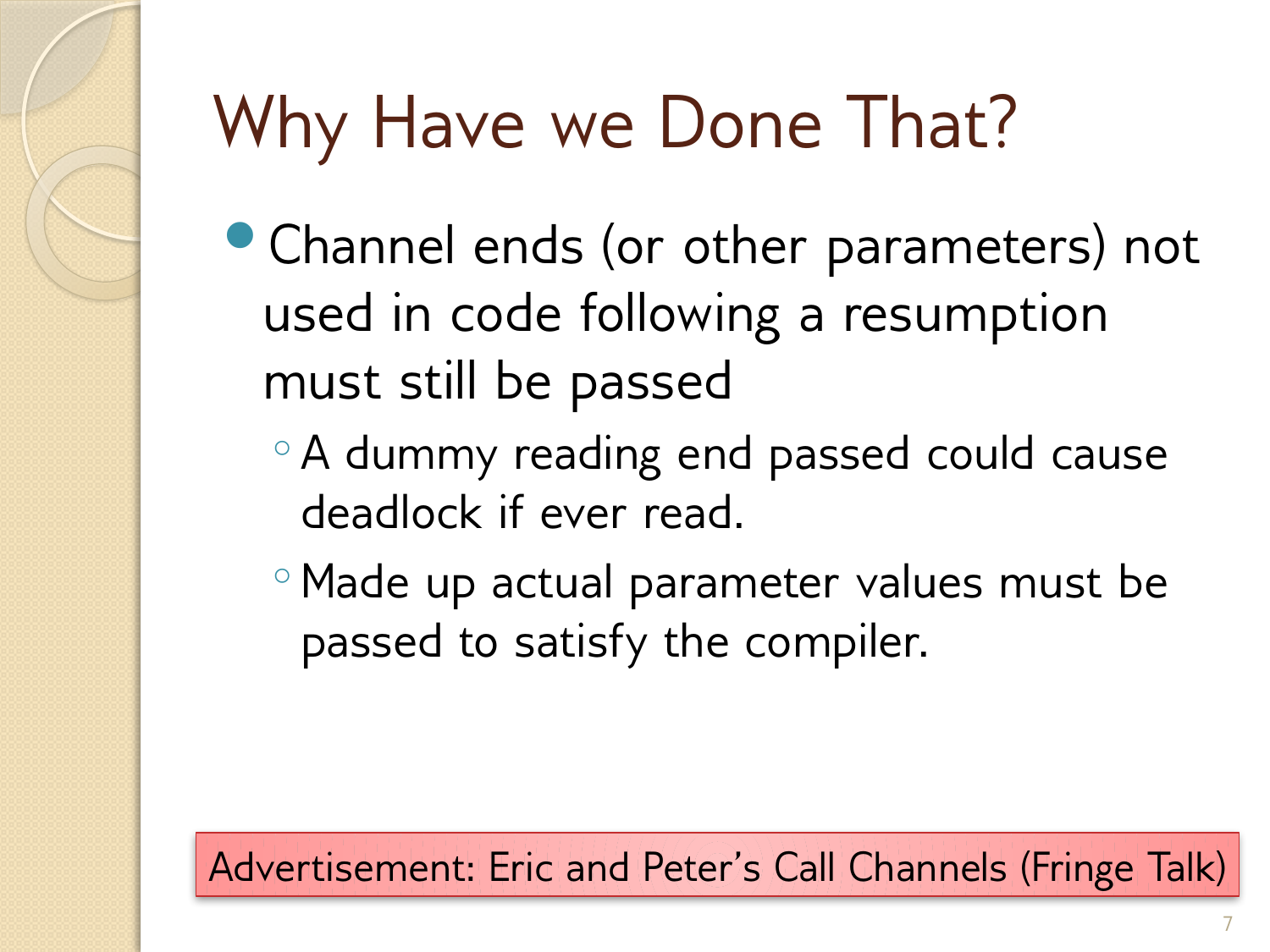

# Why Have we Done That?
Channel ends (or other parameters) not used in code following a resumption must still be passed
A dummy reading end passed could cause
deadlock if ever read.
Made up actual parameter values must be passed to satisfy the compiler.
Advertisement: Eric and Peter’s Call Channels (Fringe Talk)
7